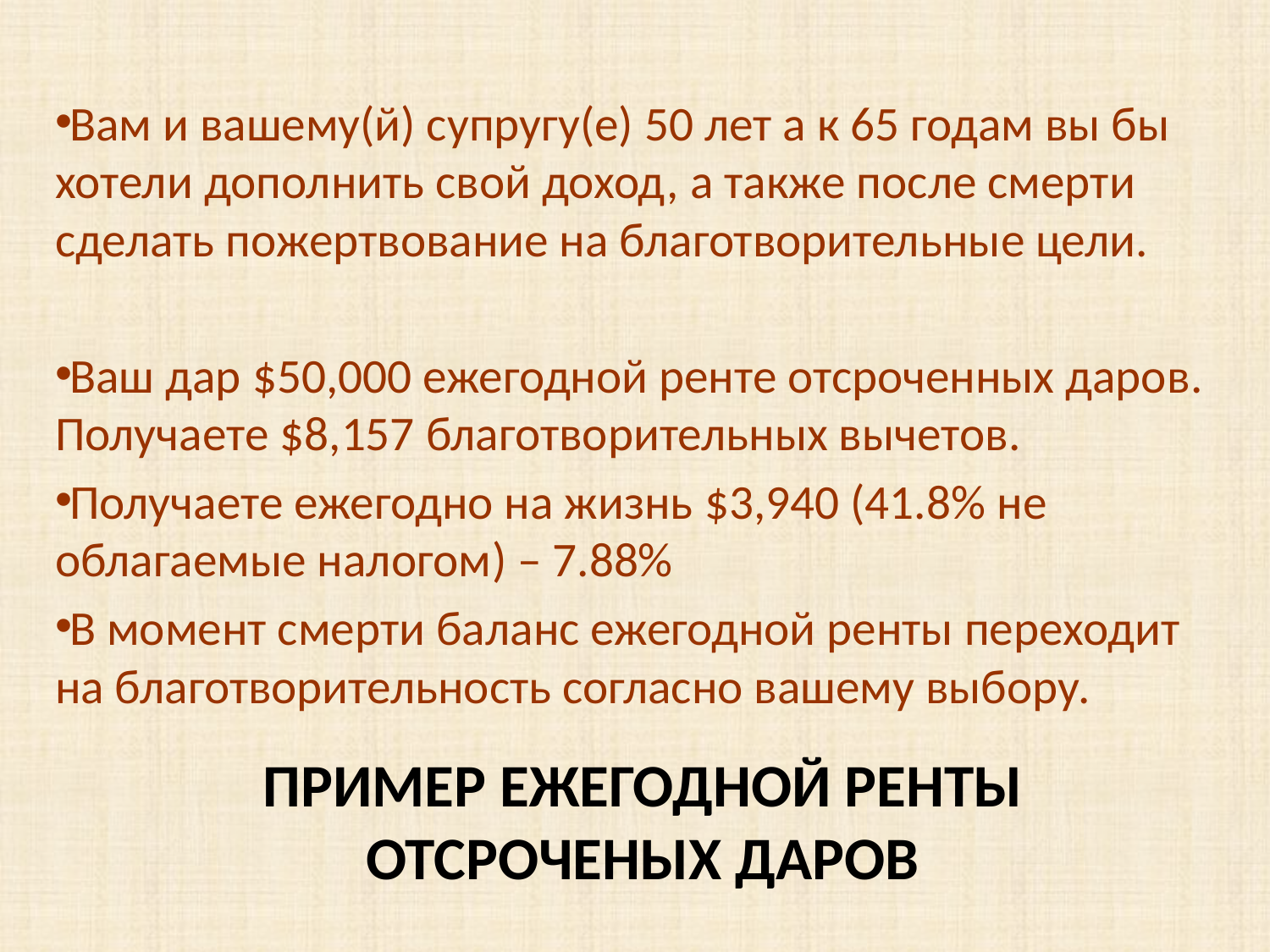

Вам и вашему(й) супругу(е) 50 лет а к 65 годам вы бы хотели дополнить свой доход, а также после смерти сделать пожертвование на благотворительные цели.

Ваш дар $50,000 ежегодной ренте отсроченных даров.  Получаете $8,157 благотворительных вычетов.
Получаете ежегодно на жизнь $3,940 (41.8% не облагаемые налогом) – 7.88%
В момент смерти баланс ежегодной ренты переходит на благотворительность согласно вашему выбору.
# ПРИМЕР ЕЖЕГОДНОЙ РЕНТЫ ОТСРОЧЕНЫХ ДАРОВ